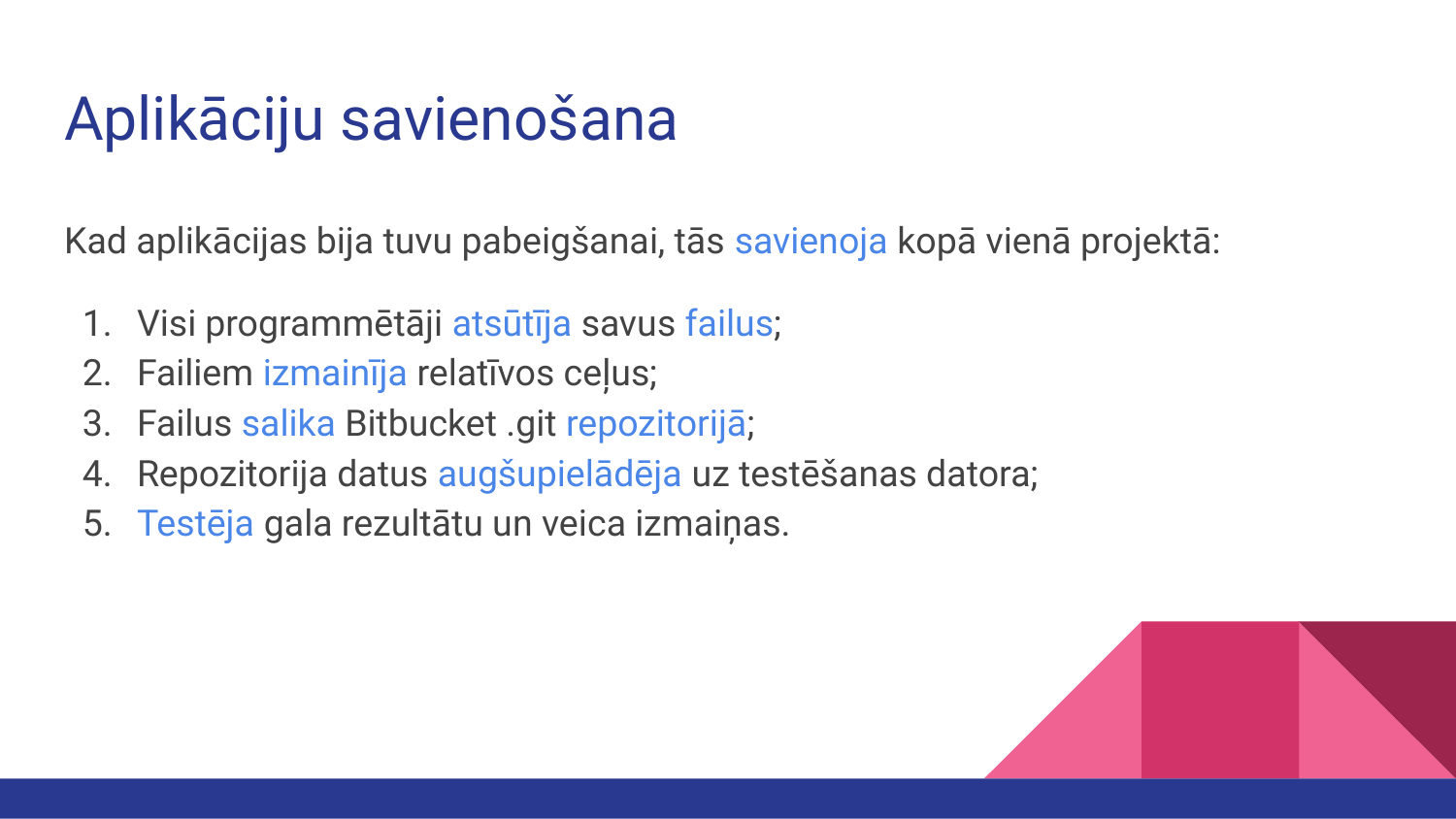

# Aplikāciju savienošana
Kad aplikācijas bija tuvu pabeigšanai, tās savienoja kopā vienā projektā:
Visi programmētāji atsūtīja savus failus;
Failiem izmainīja relatīvos ceļus;
Failus salika Bitbucket .git repozitorijā;
Repozitorija datus augšupielādēja uz testēšanas datora;
Testēja gala rezultātu un veica izmaiņas.